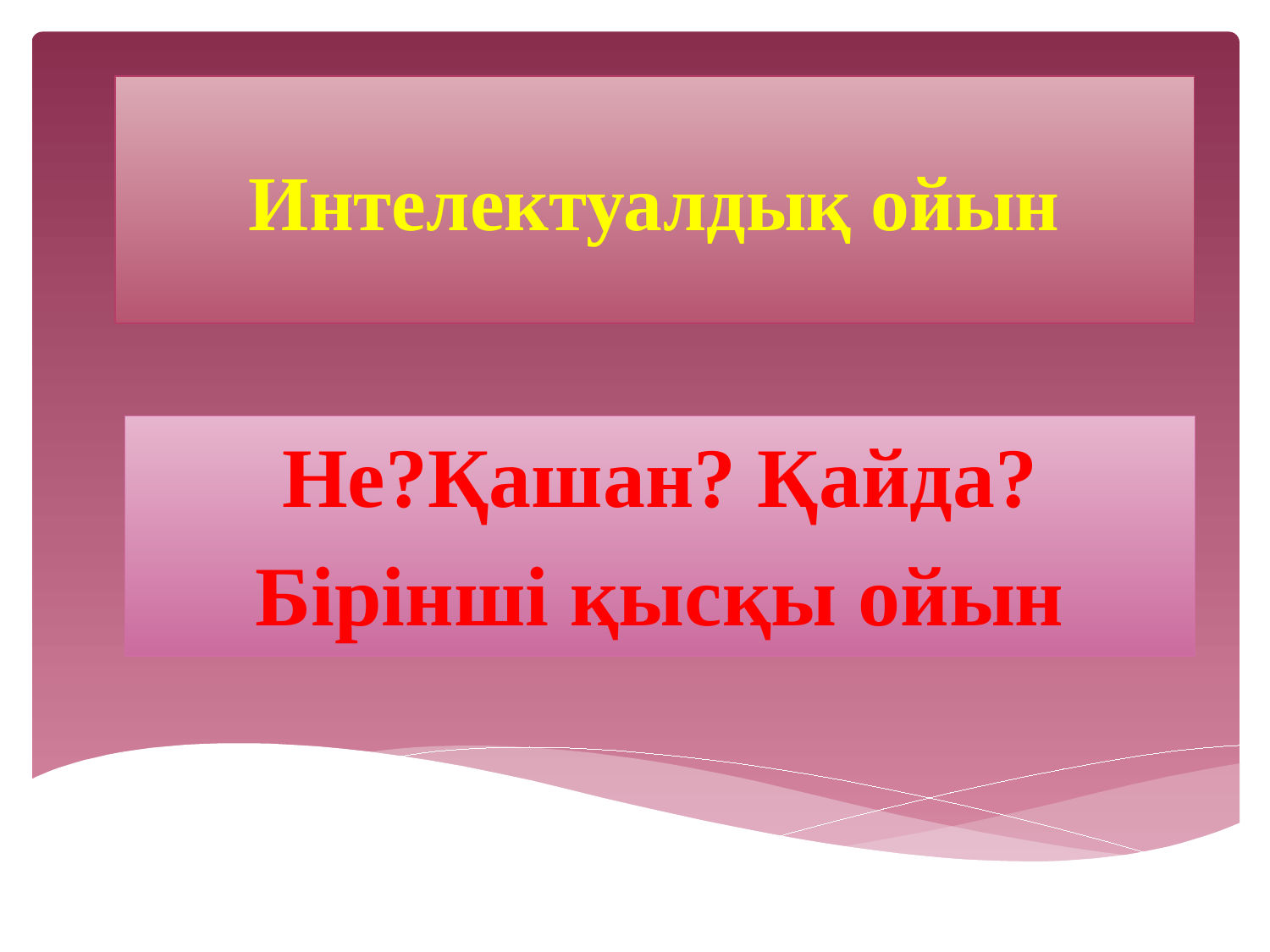

# Интелектуалдық ойын
Не?Қашан? Қайда?
Бірінші қысқы ойын